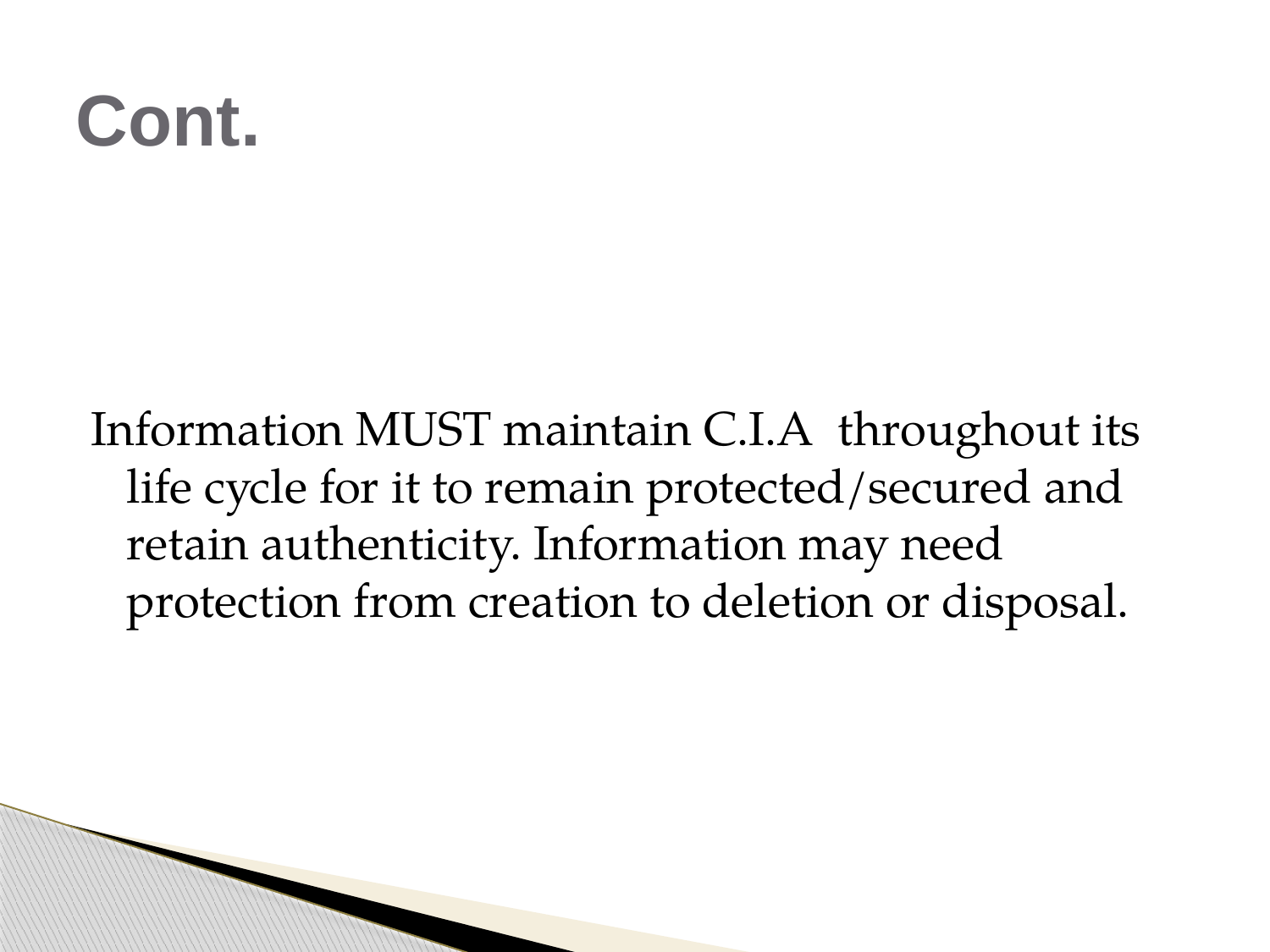

# Cont.

Information MUST maintain C.I.A  throughout its life cycle for it to remain protected/secured and retain authenticity. Information may need protection from creation to deletion or disposal.